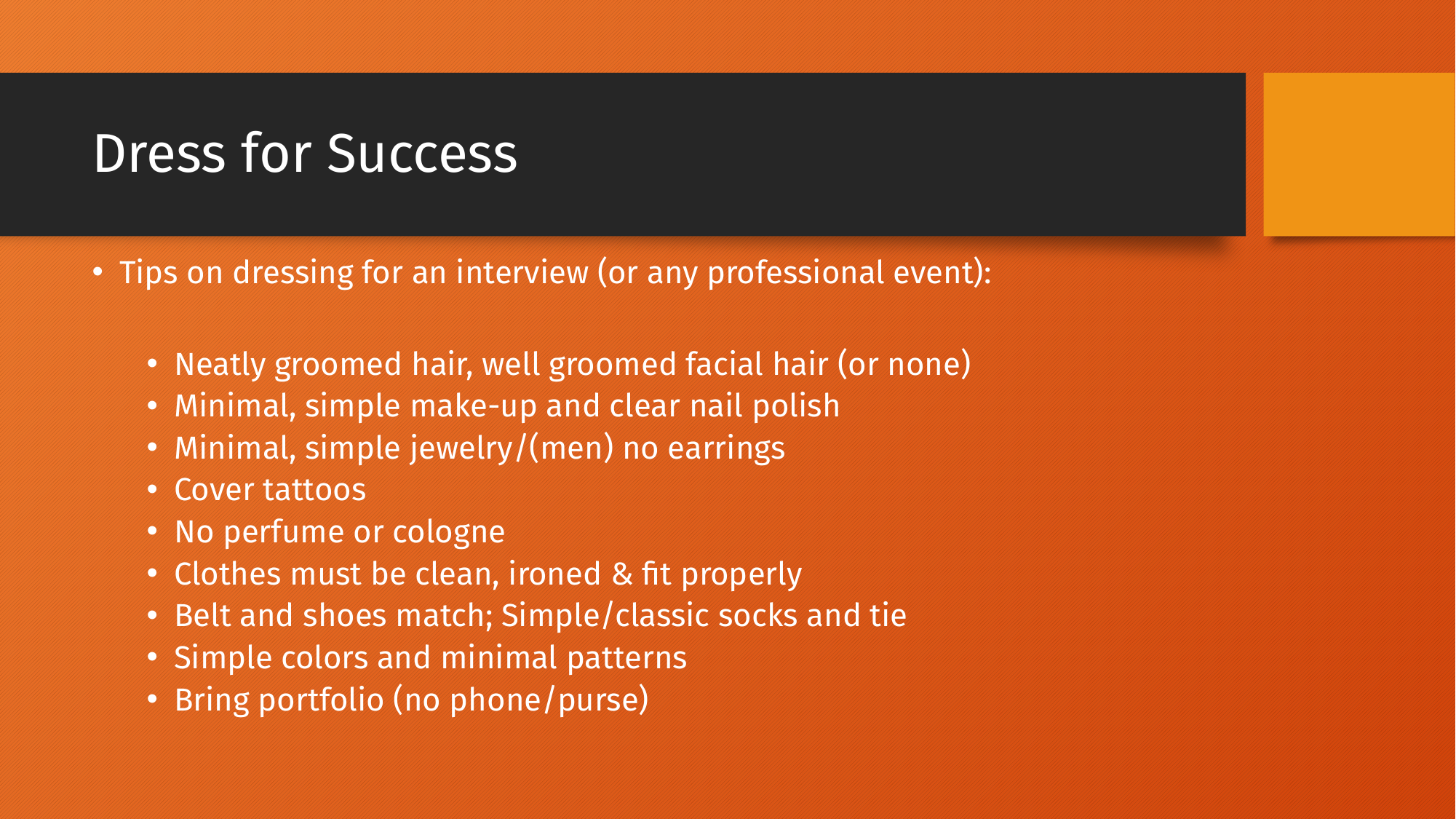

# Dress for Success
Tips on dressing for an interview (or any professional event):

Neatly groomed hair, well groomed facial hair (or none)
Minimal, simple make-up and clear nail polish
Minimal, simple jewelry/(men) no earrings
Cover tattoos
No perfume or cologne
Clothes must be clean, ironed & fit properly
Belt and shoes match; Simple/classic socks and tie
Simple colors and minimal patterns
Bring portfolio (no phone/purse)